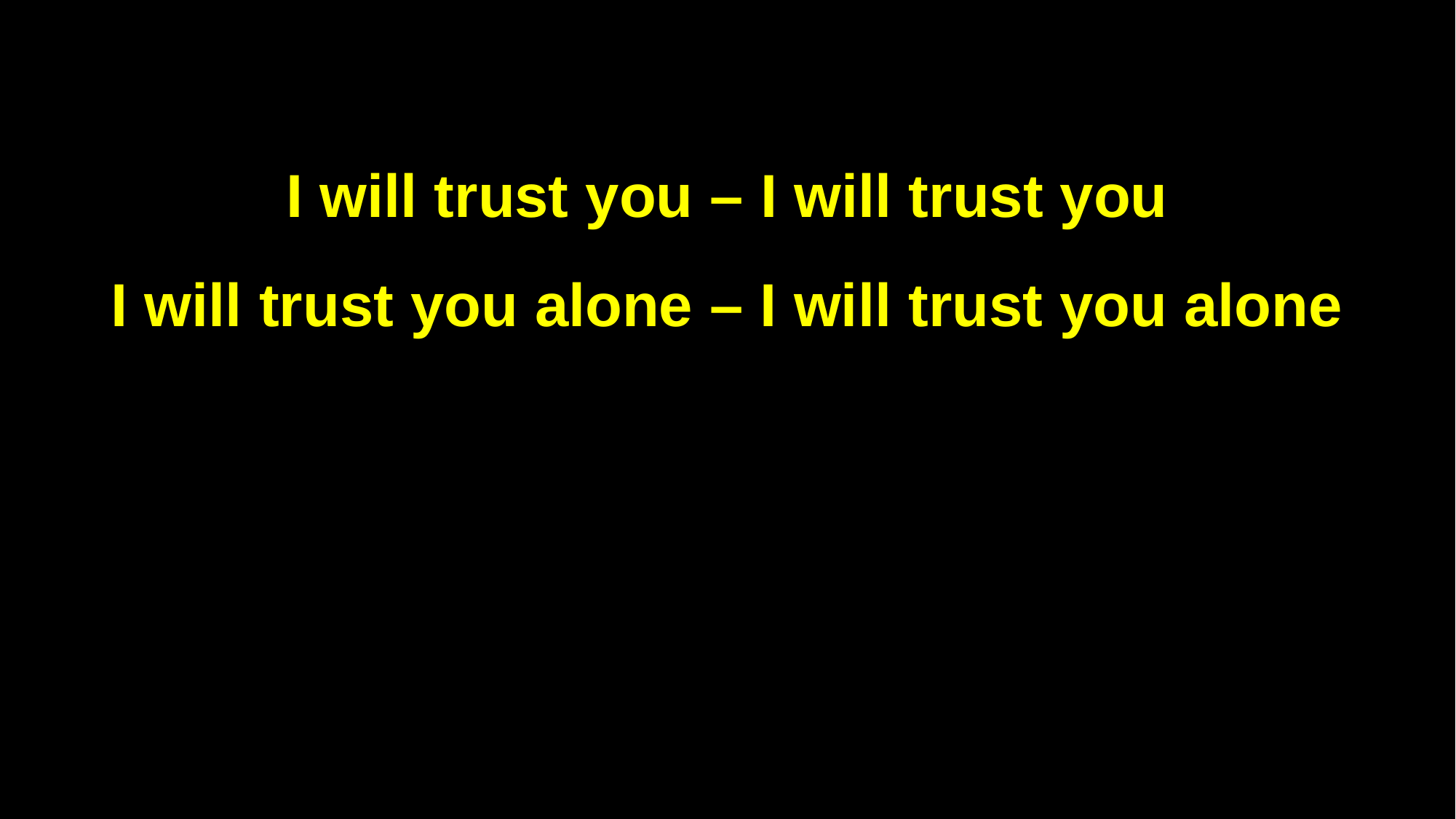

I will trust you – I will trust you
I will trust you alone – I will trust you alone